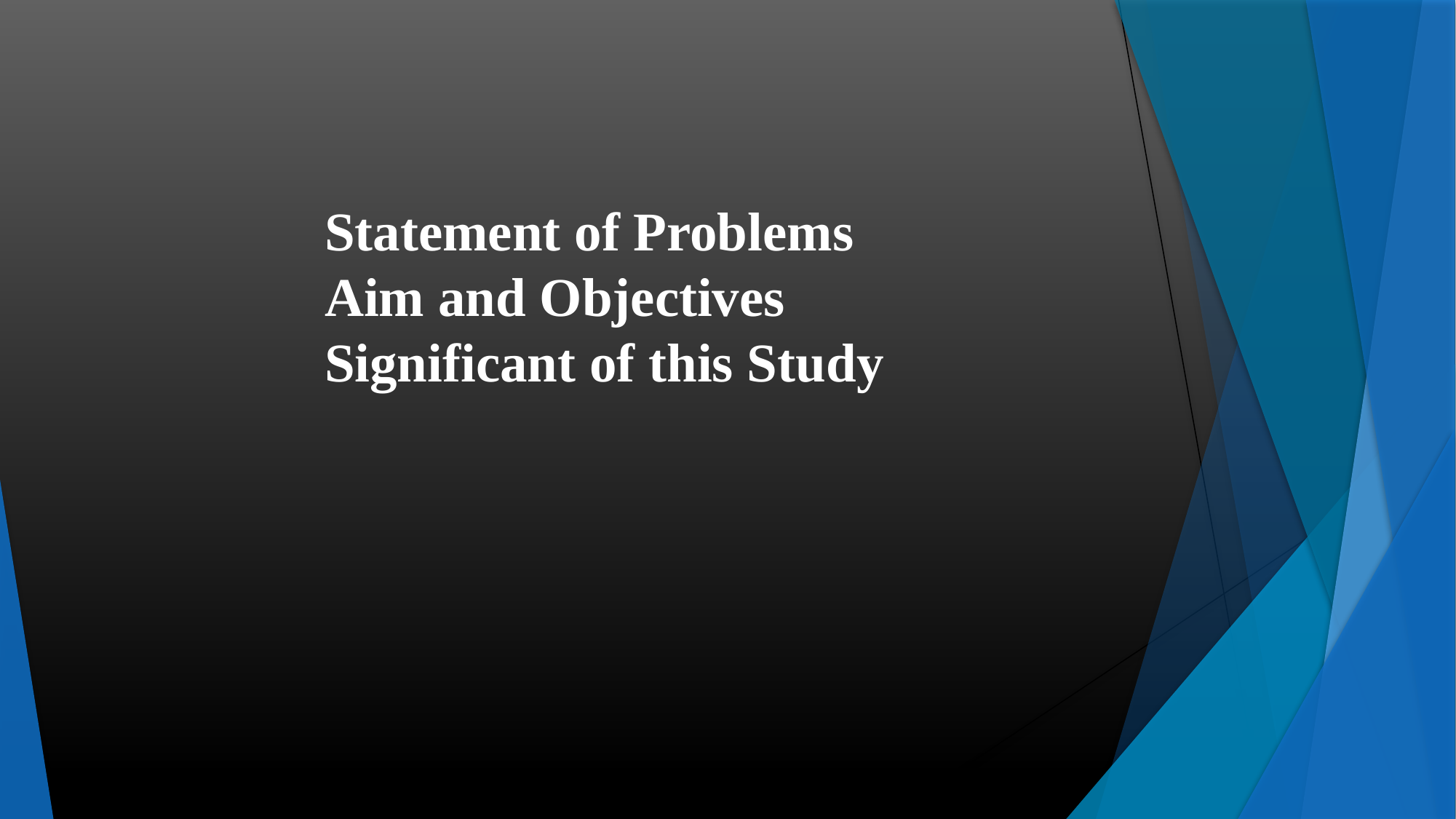

Statement of Problems
Aim and Objectives
Significant of this Study